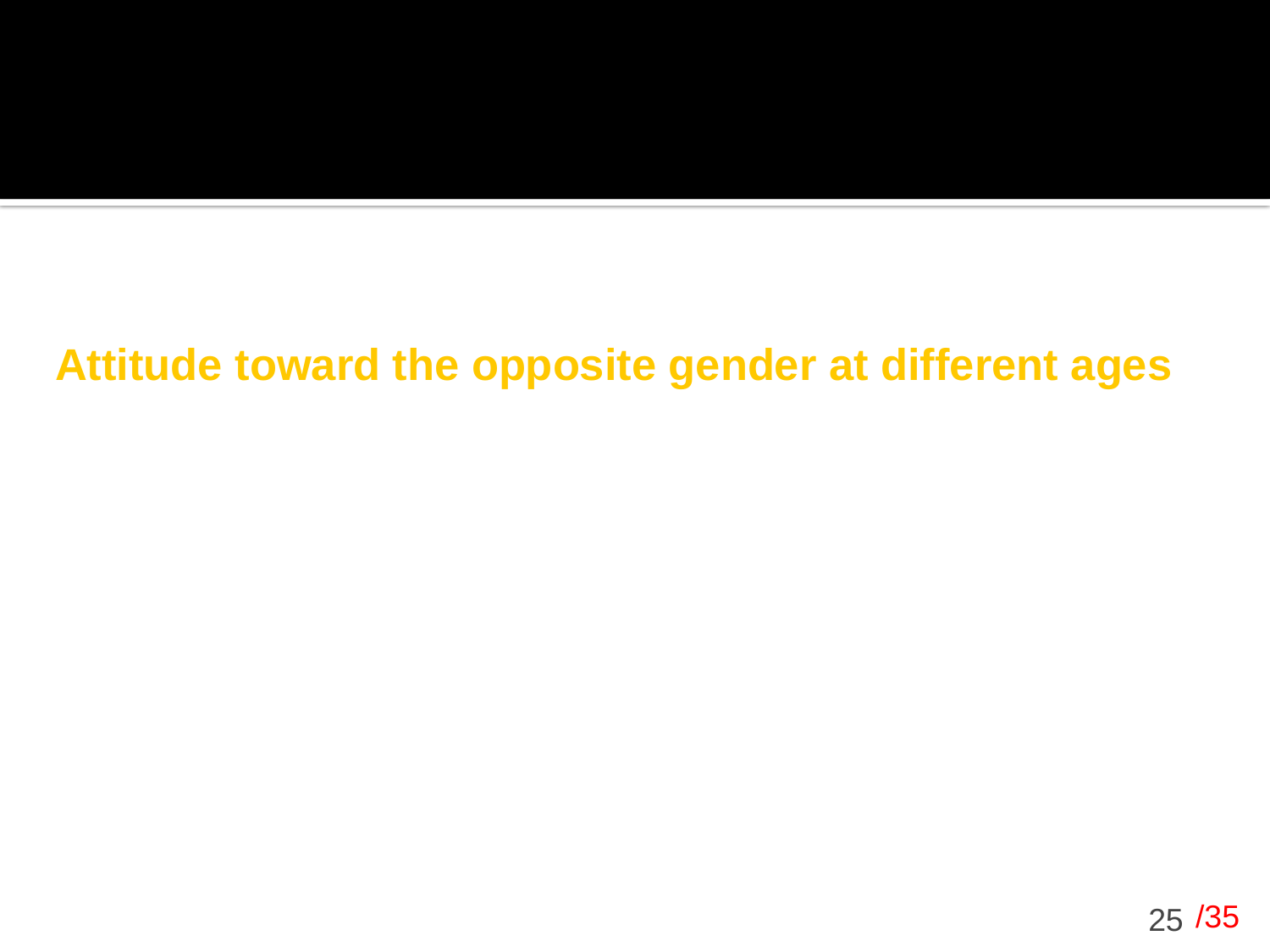

# Attitude toward the opposite gender at different ages
25